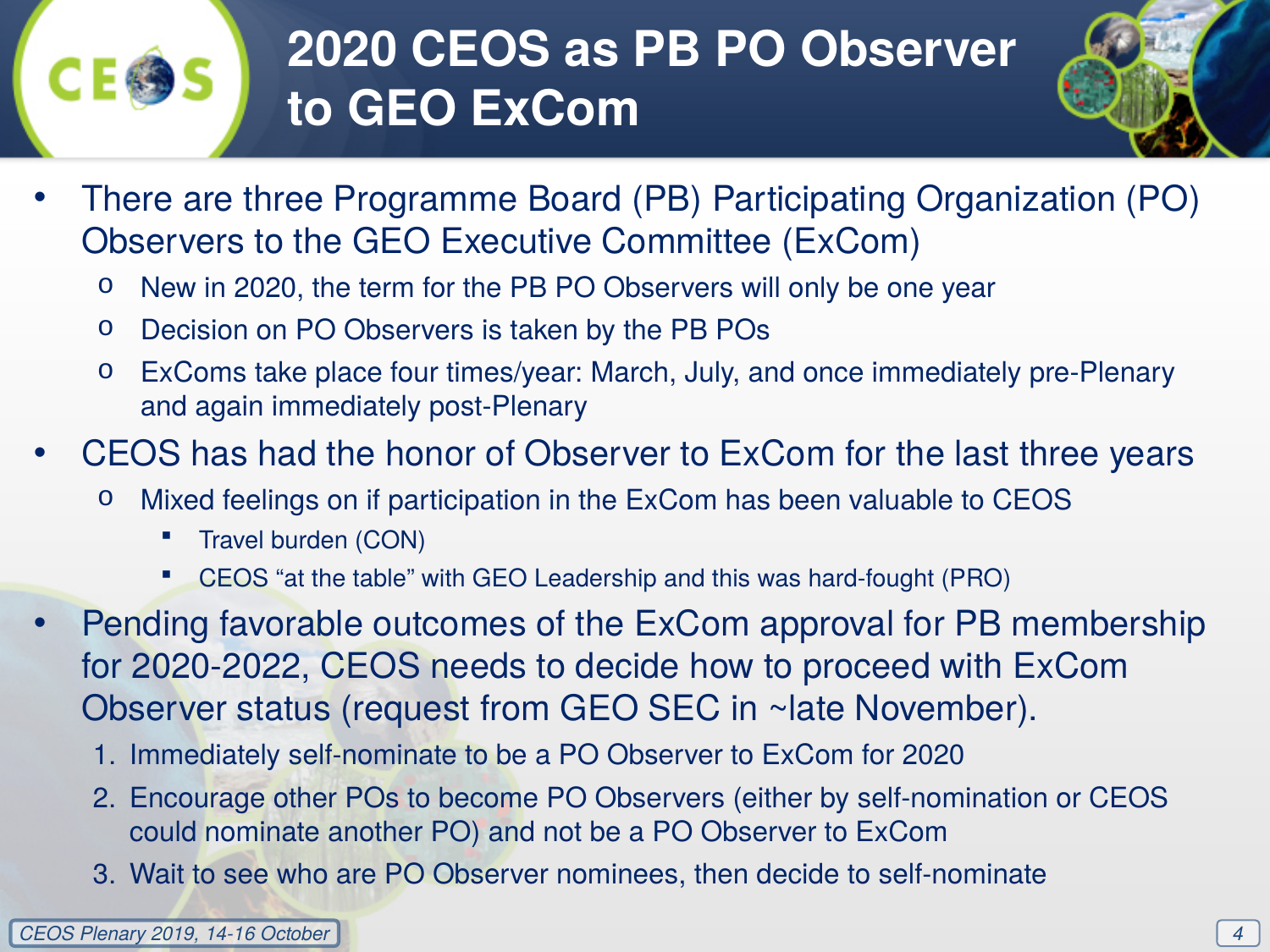

2020 CEOS as PB PO Observer to GEO ExCom
There are three Programme Board (PB) Participating Organization (PO) Observers to the GEO Executive Committee (ExCom)
New in 2020, the term for the PB PO Observers will only be one year
Decision on PO Observers is taken by the PB POs
ExComs take place four times/year: March, July, and once immediately pre-Plenary and again immediately post-Plenary
CEOS has had the honor of Observer to ExCom for the last three years
Mixed feelings on if participation in the ExCom has been valuable to CEOS
Travel burden (CON)
CEOS “at the table” with GEO Leadership and this was hard-fought (PRO)
Pending favorable outcomes of the ExCom approval for PB membership for 2020-2022, CEOS needs to decide how to proceed with ExCom Observer status (request from GEO SEC in ~late November).
Immediately self-nominate to be a PO Observer to ExCom for 2020
Encourage other POs to become PO Observers (either by self-nomination or CEOS could nominate another PO) and not be a PO Observer to ExCom
Wait to see who are PO Observer nominees, then decide to self-nominate

4